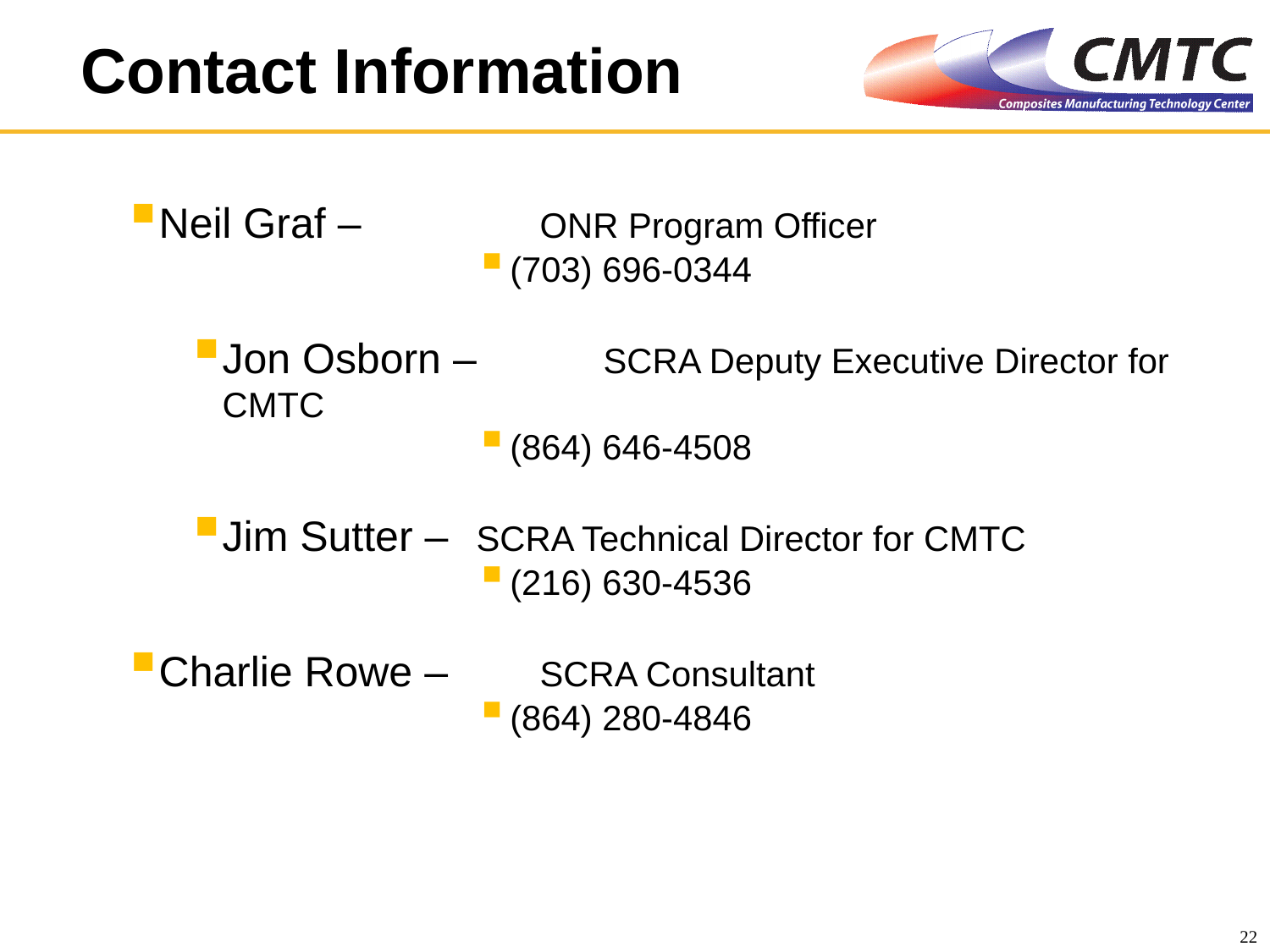

# Contact Information
Neil Graf – 		ONR Program Officer
(703) 696-0344

Jon Osborn – 	SCRA Deputy Executive Director for CMTC
(864) 646-4508

Jim Sutter – 	SCRA Technical Director for CMTC
(216) 630-4536

Charlie Rowe – 	SCRA Consultant
(864) 280-4846